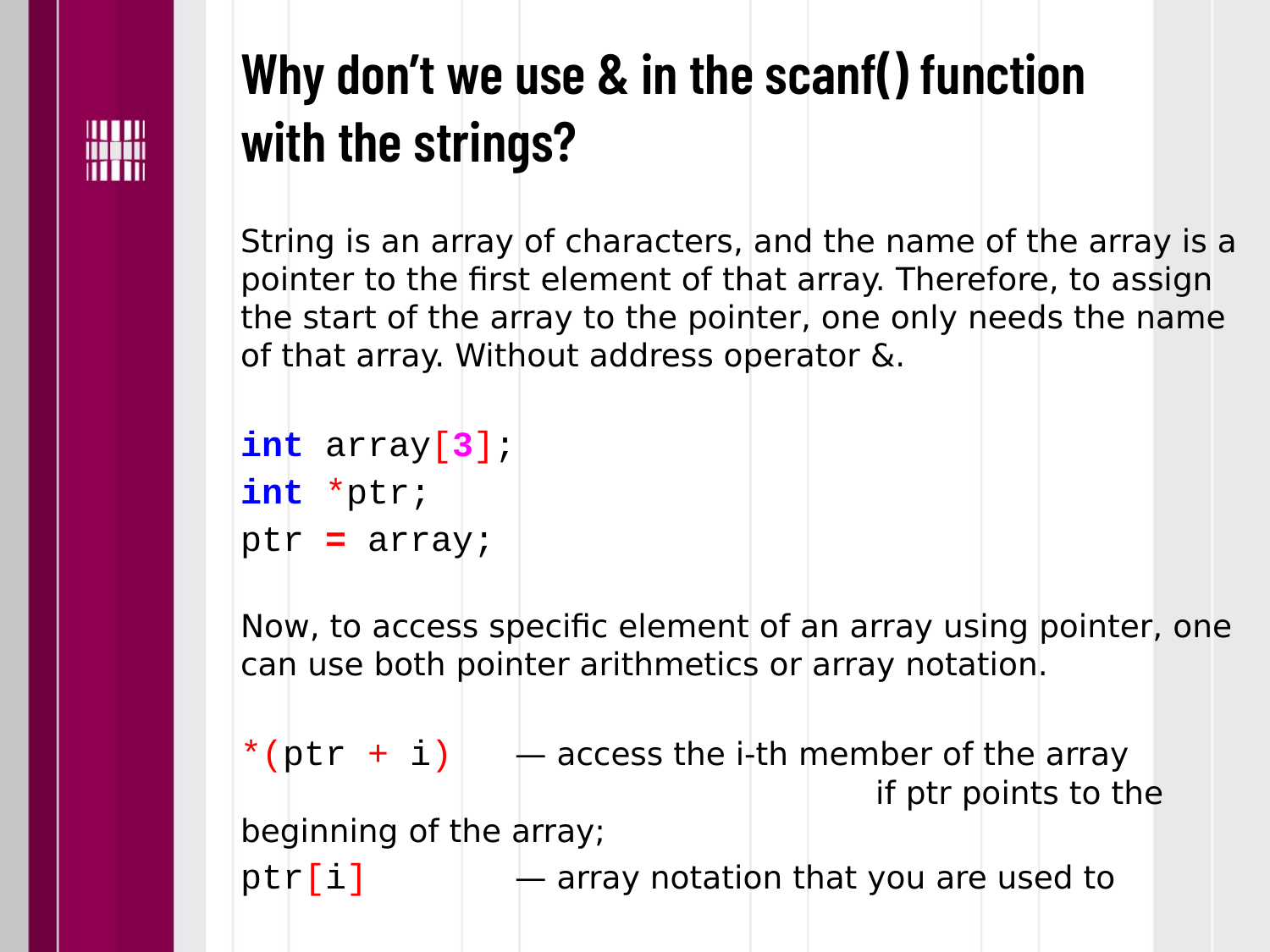

# Why don’t we use & in the scanf() function with the strings?
String is an array of characters, and the name of the array is a pointer to the first element of that array. Therefore, to assign the start of the array to the pointer, one only needs the name of that array. Without address operator &.

int array[3];
int *ptr;
ptr = array;

Now, to access specific element of an array using pointer, one can use both pointer arithmetics or array notation.

*(ptr + i)	  — access the i-th member of the array
				  	if ptr points to the beginning of the array;
ptr[i]		  — array notation that you are used to